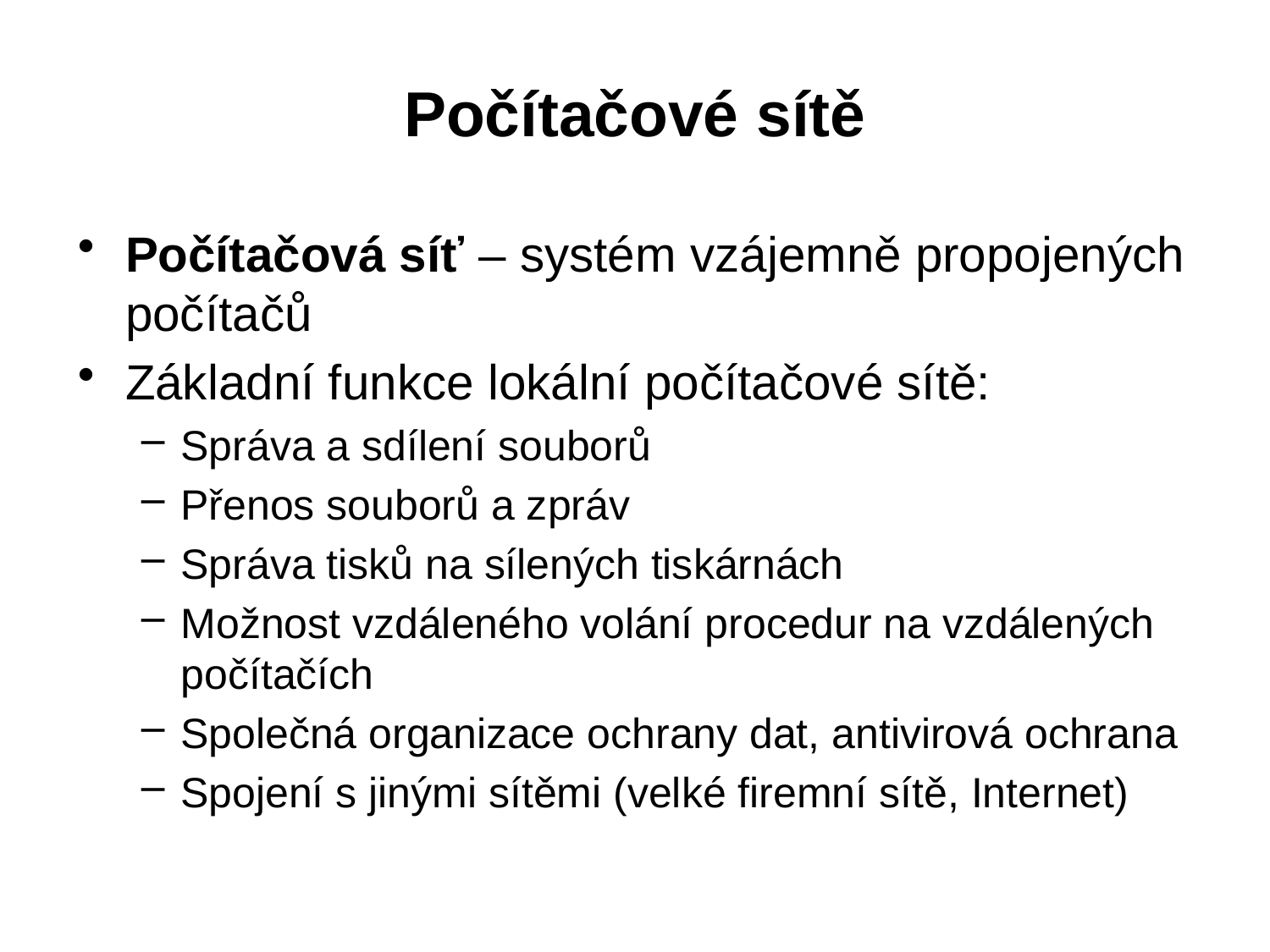

# Počítačové sítě
Počítačová síť – systém vzájemně propojených počítačů
Základní funkce lokální počítačové sítě:
Správa a sdílení souborů
Přenos souborů a zpráv
Správa tisků na sílených tiskárnách
Možnost vzdáleného volání procedur na vzdálených počítačích
Společná organizace ochrany dat, antivirová ochrana
Spojení s jinými sítěmi (velké firemní sítě, Internet)
7